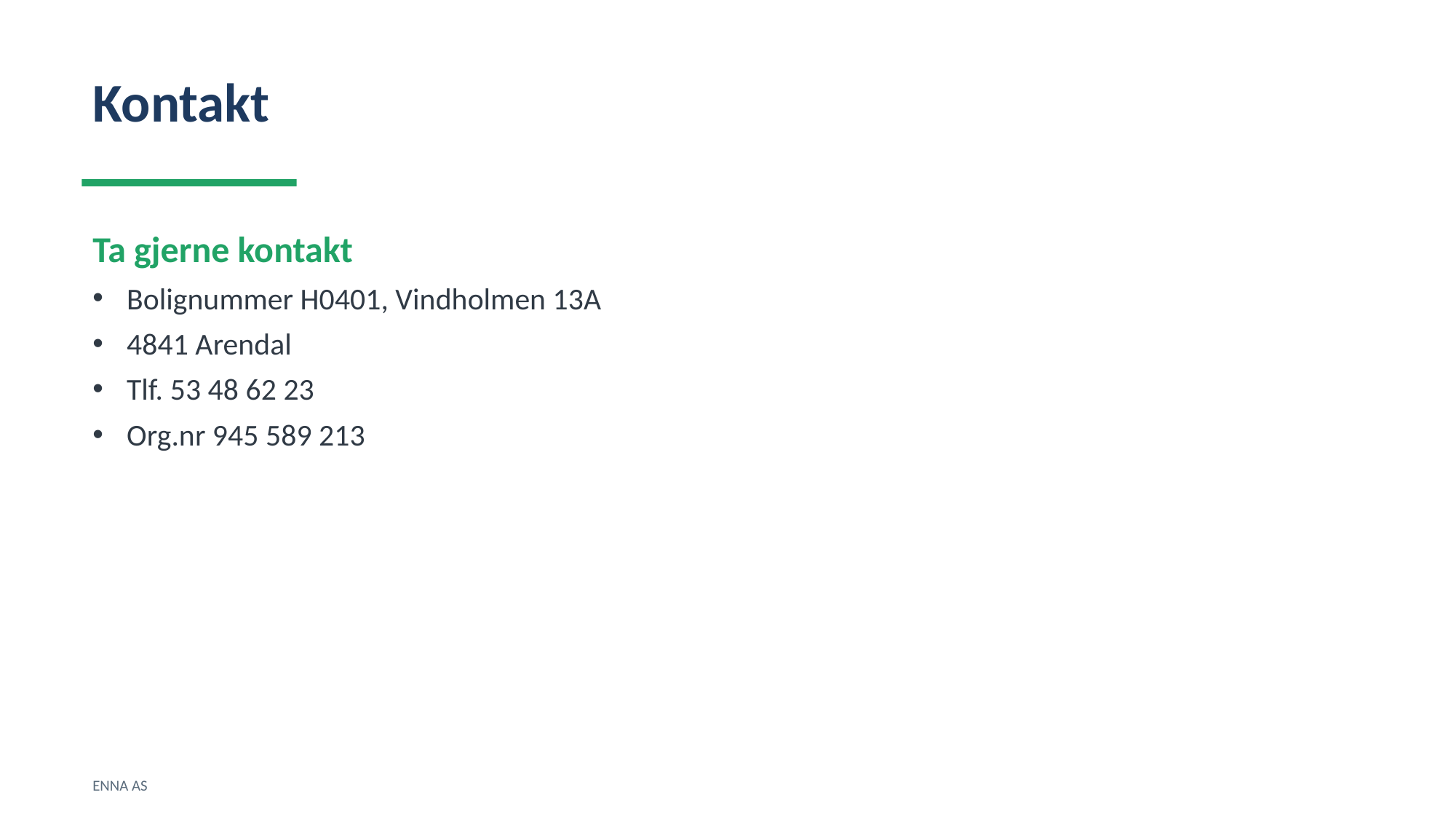

Kontakt

Ta gjerne kontakt
Bolignummer H0401, Vindholmen 13A
4841 Arendal
Tlf. 53 48 62 23
Org.nr 945 589 213
ENNA AS